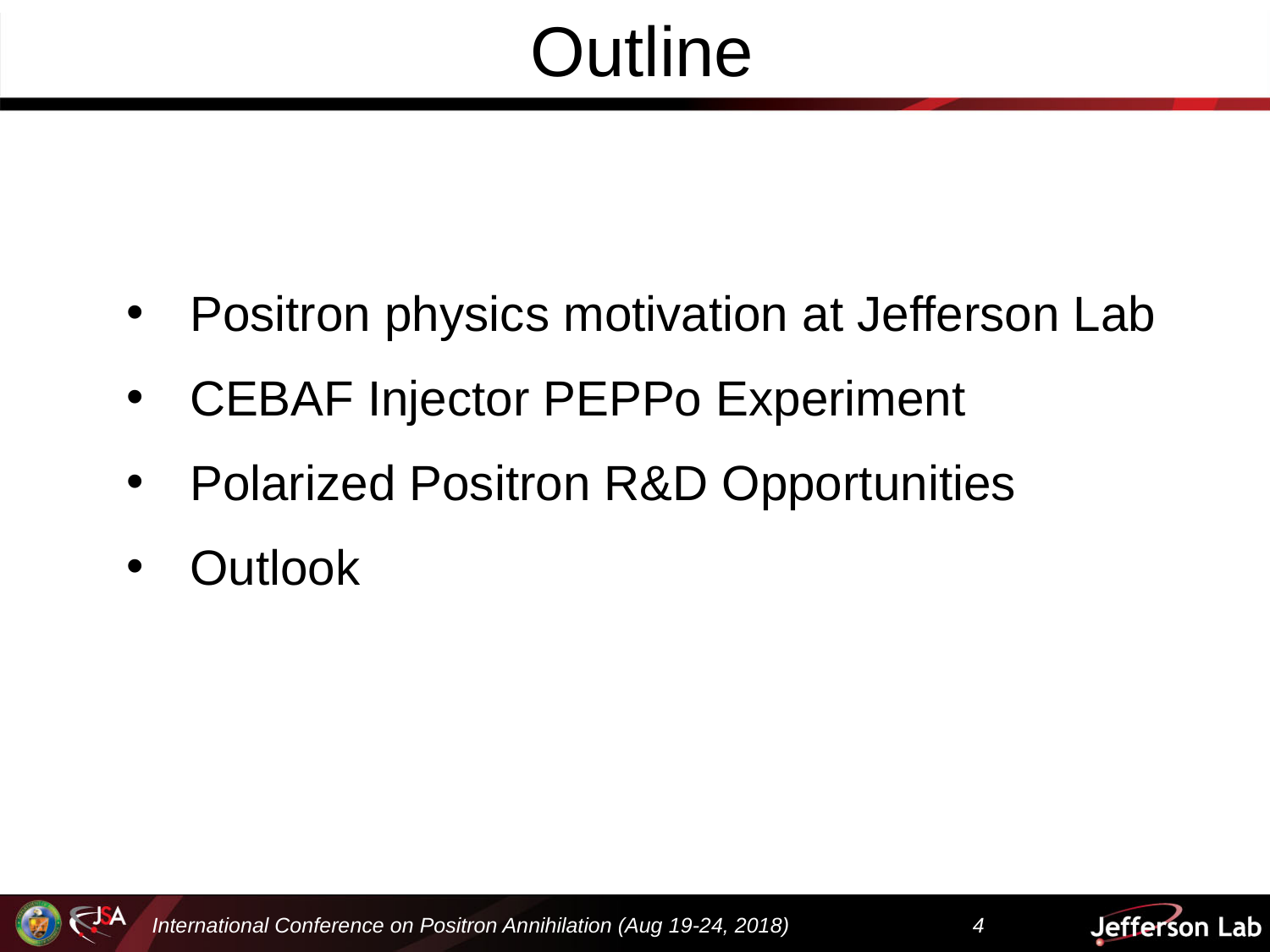

Outline
Positron physics motivation at Jefferson Lab

CEBAF Injector PEPPo Experiment

Polarized Positron R&D Opportunities

Outlook